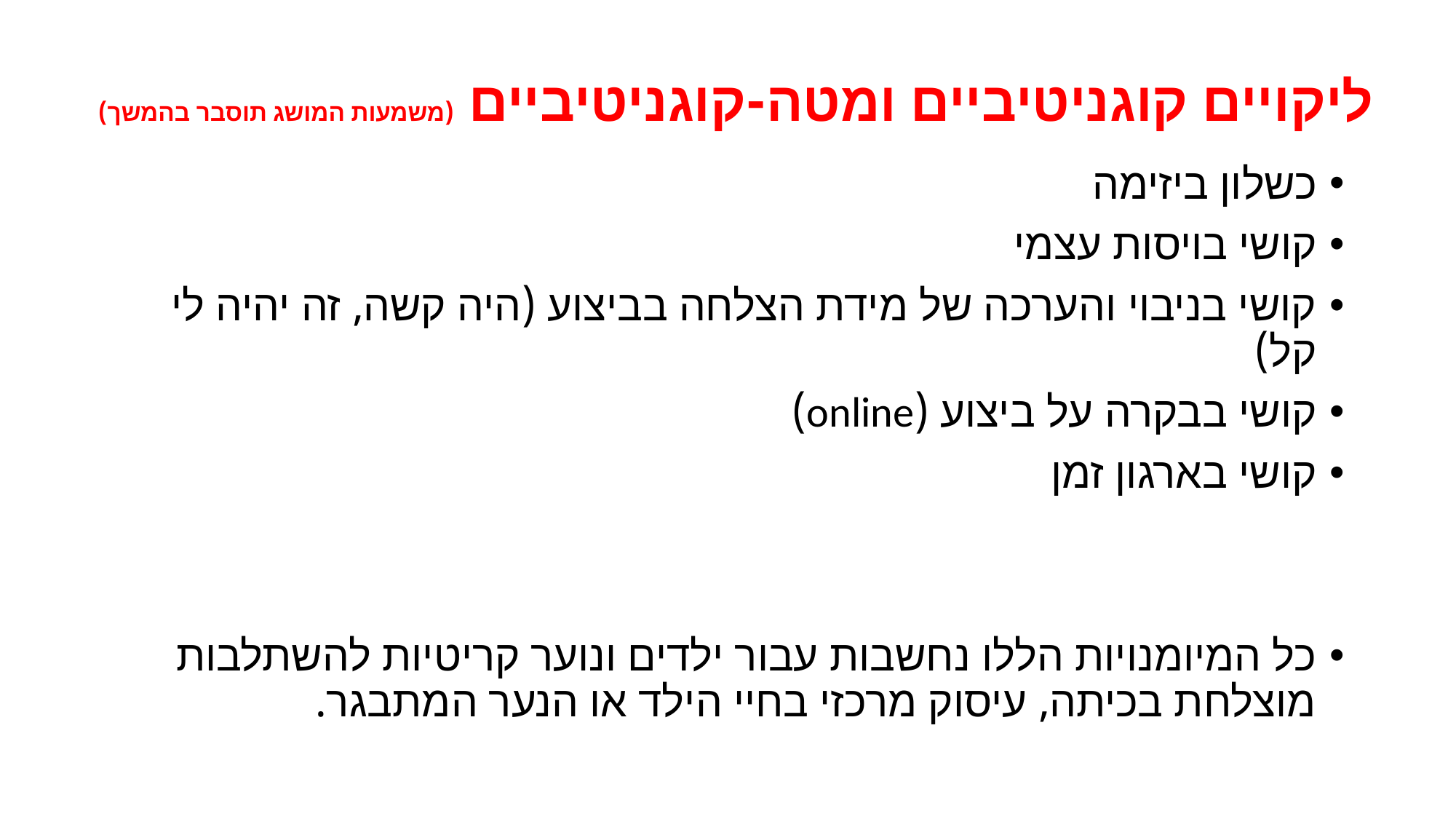

ליקויים קוגניטיביים ומטה-קוגניטיביים (משמעות המושג תוסבר בהמשך)

#
כשלון ביזימה
קושי בויסות עצמי
קושי בניבוי והערכה של מידת הצלחה בביצוע (היה קשה, זה יהיה לי קל)
קושי בבקרה על ביצוע (online)
קושי בארגון זמן

כל המיומנויות הללו נחשבות עבור ילדים ונוער קריטיות להשתלבות מוצלחת בכיתה, עיסוק מרכזי בחיי הילד או הנער המתבגר.

|  |  |
| --- | --- |
|  |  |
|  |  |
|  |  |